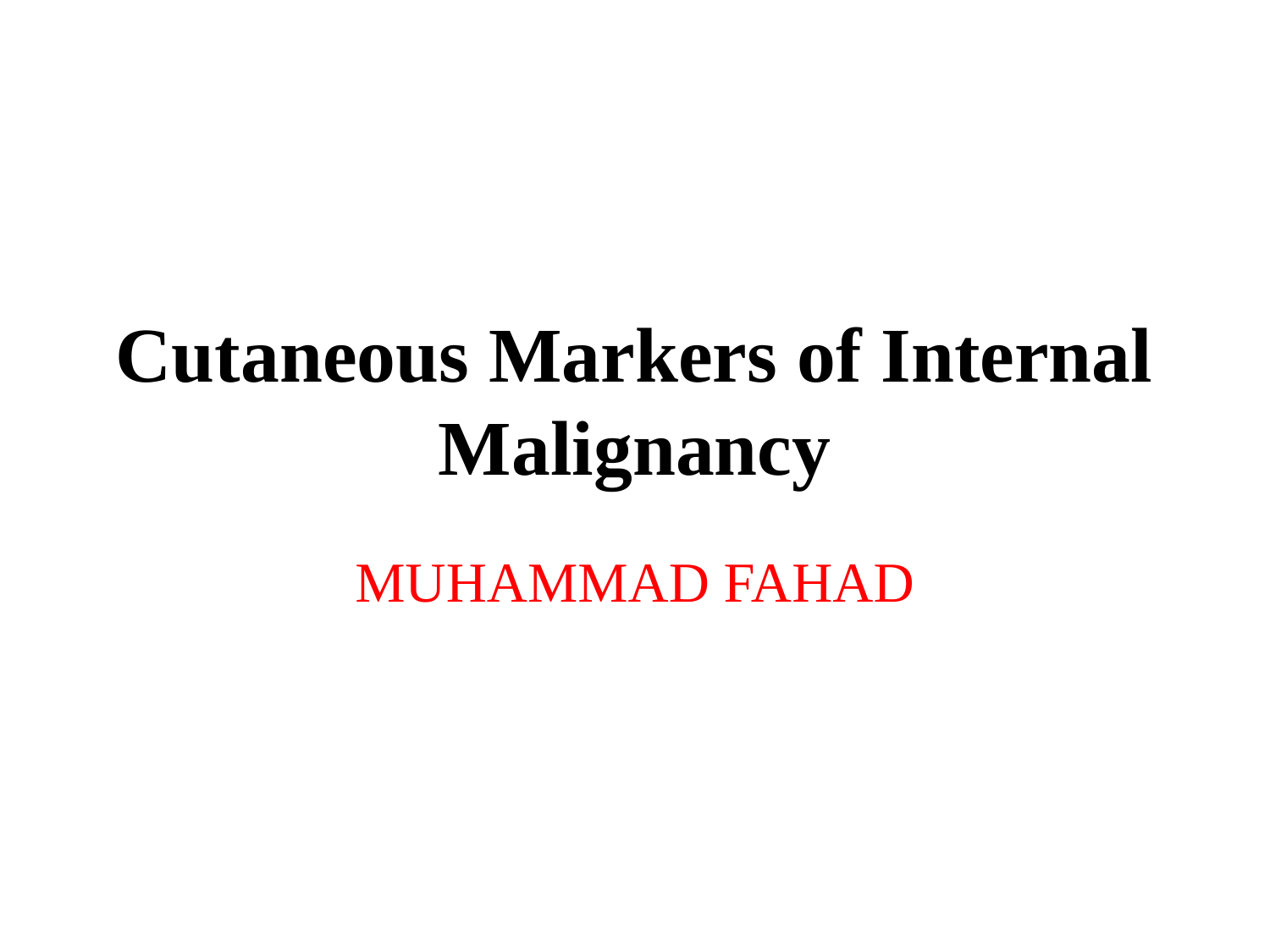

# Cutaneous Markers of Internal Malignancy
MUHAMMAD FAHAD